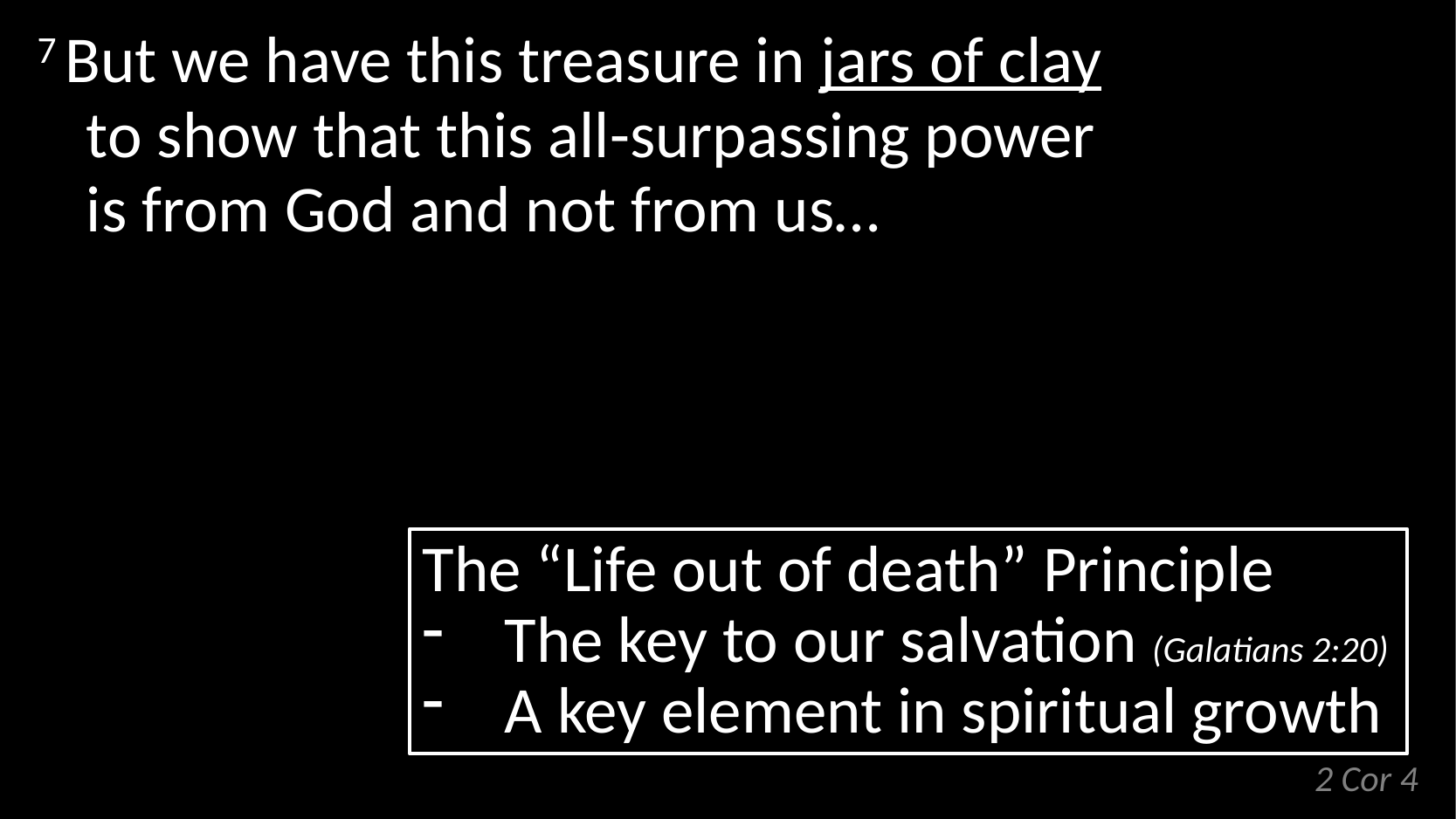

7 But we have this treasure in jars of clay to show that this all-surpassing power is from God and not from us…
The “Life out of death” Principle
The key to our salvation (Galatians 2:20)
A key element in spiritual growth
# 2 Cor 4